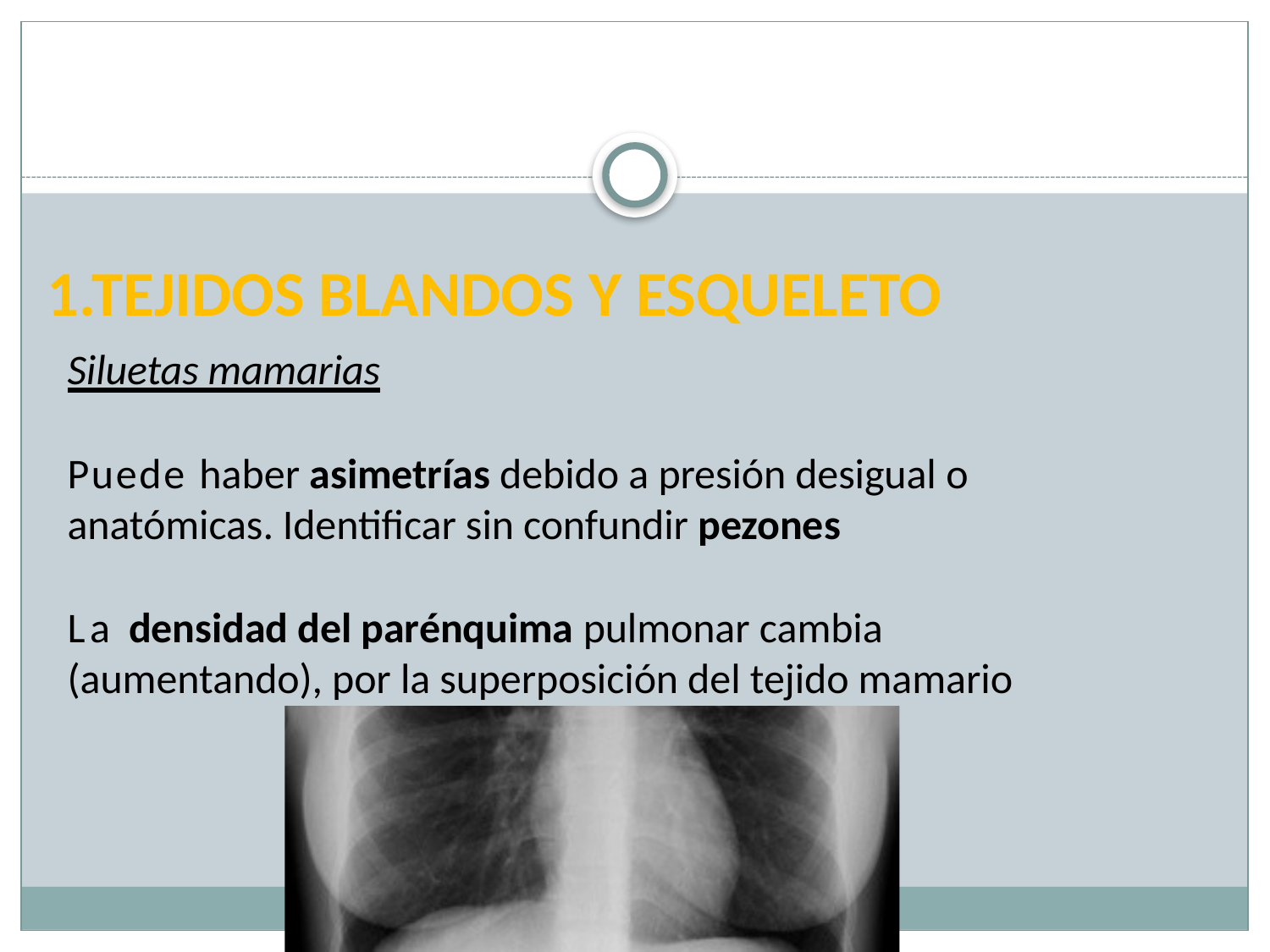

1.TEJIDOS BLANDOS Y ESQUELETO
Siluetas mamarias

Puede haber asimetrías debido a presión desigual o  anatómicas. Identificar sin confundir pezones

La densidad del parénquima pulmonar cambia  (aumentando), por la superposición del tejido mamario